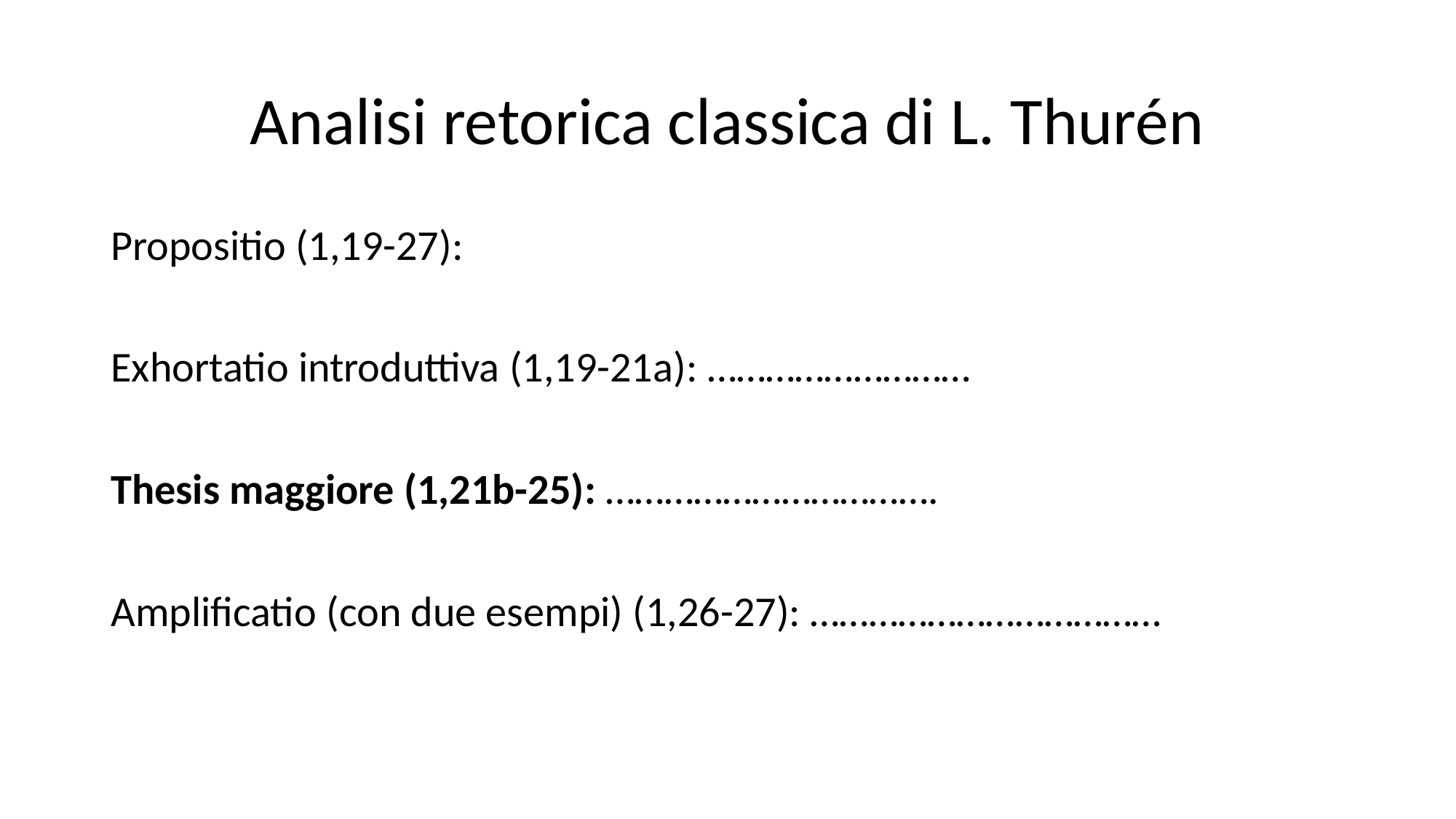

# Analisi retorica classica di L. Thurén
Propositio (1,19-27):

Exhortatio introduttiva (1,19-21a): ………………………

Thesis maggiore (1,21b-25): …………………………….

Amplificatio (con due esempi) (1,26-27): ………………………………